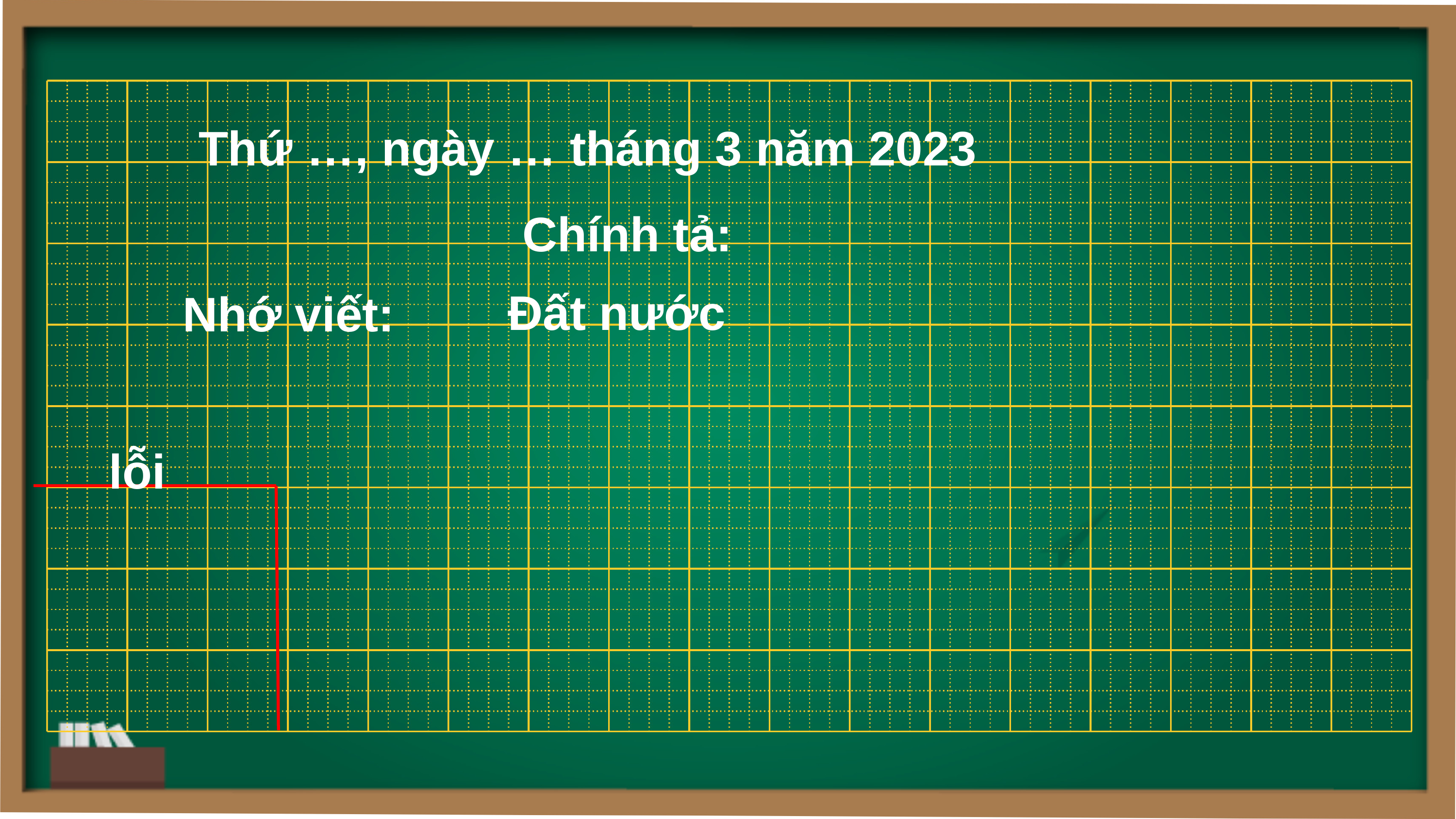

Thứ …, ngày … tháng 3 năm 2023
Chính tả:
Đất nước
Nhớ viết:
lỗi